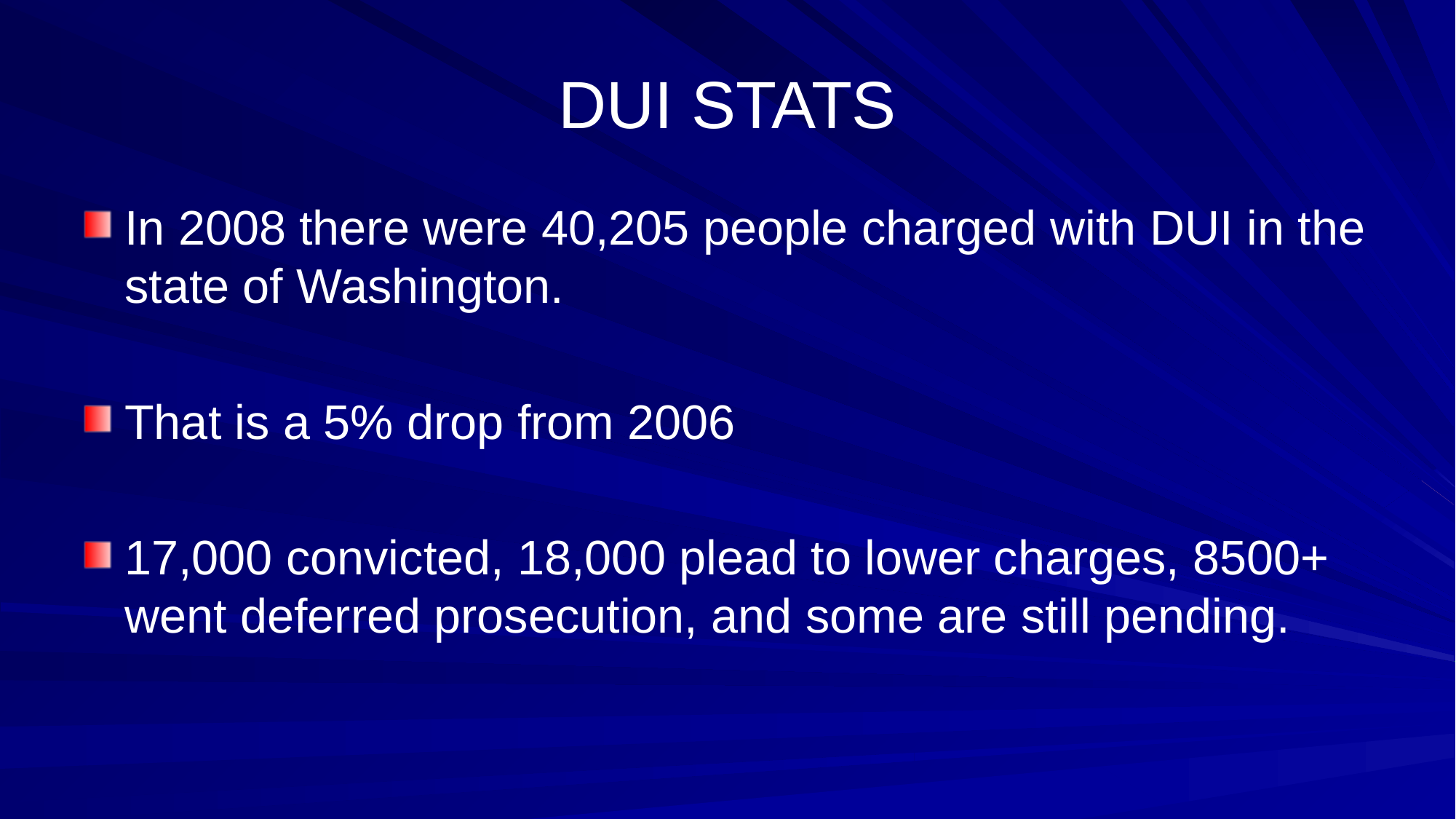

DUI STATS
In 2008 there were 40,205 people charged with DUI in the state of Washington.

That is a 5% drop from 2006

17,000 convicted, 18,000 plead to lower charges, 8500+ went deferred prosecution, and some are still pending.